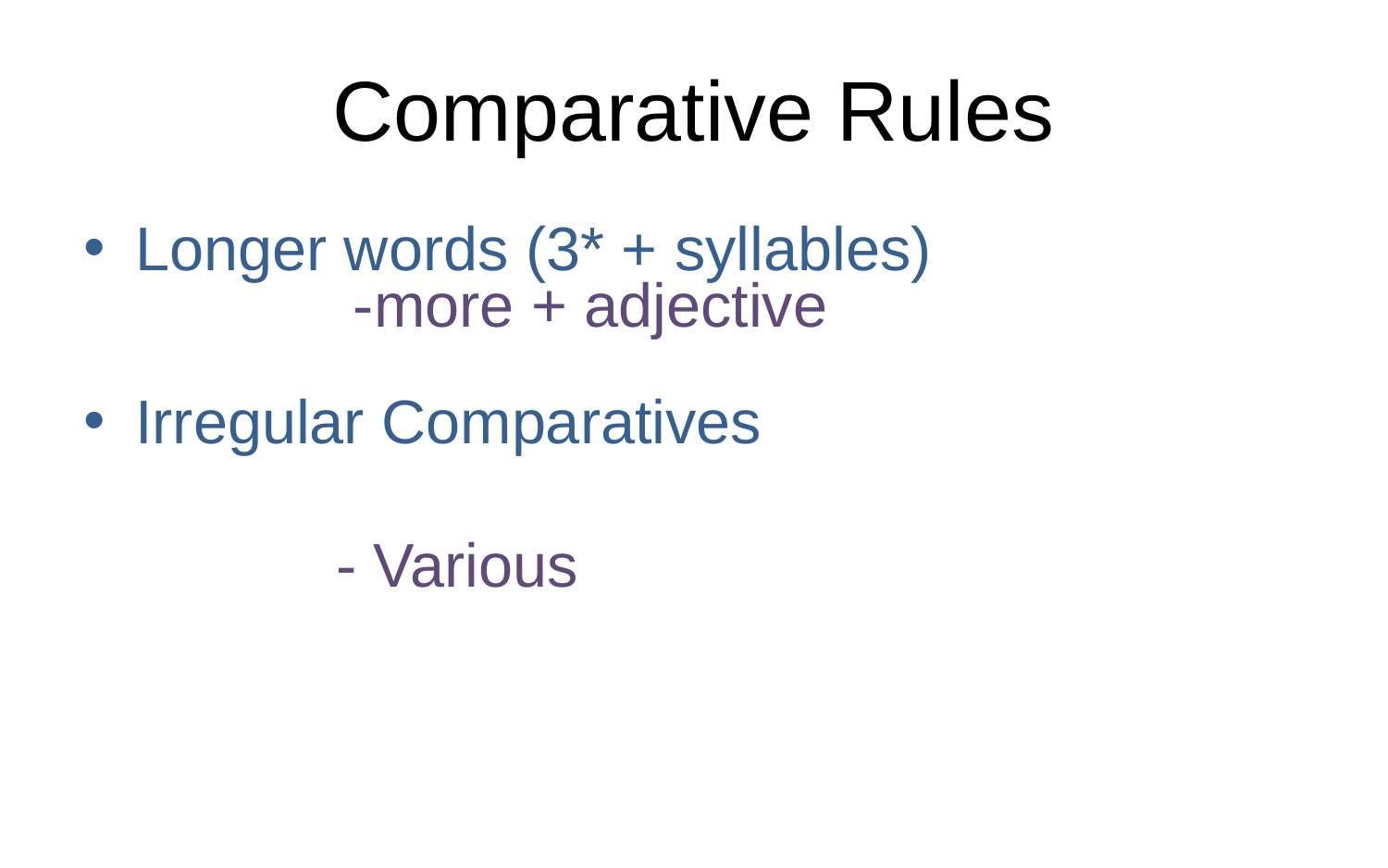

# Comparative Rules
Longer words (3* + syllables)

Irregular Comparatives
 -more + adjective

- Various